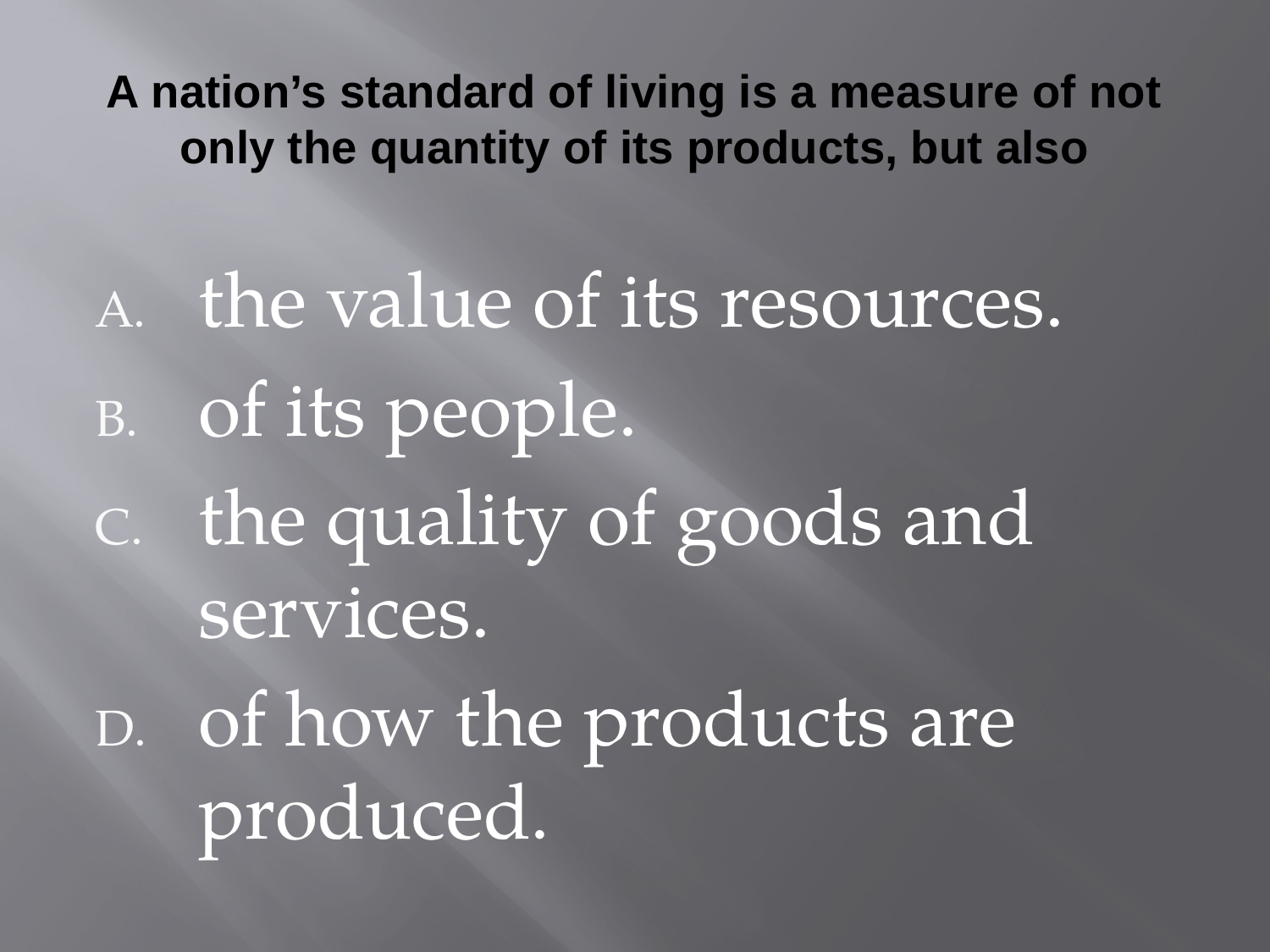

# A nation’s standard of living is a measure of not only the quantity of its products, but also
the value of its resources.
of its people.
the quality of goods and services.
of how the products are produced.